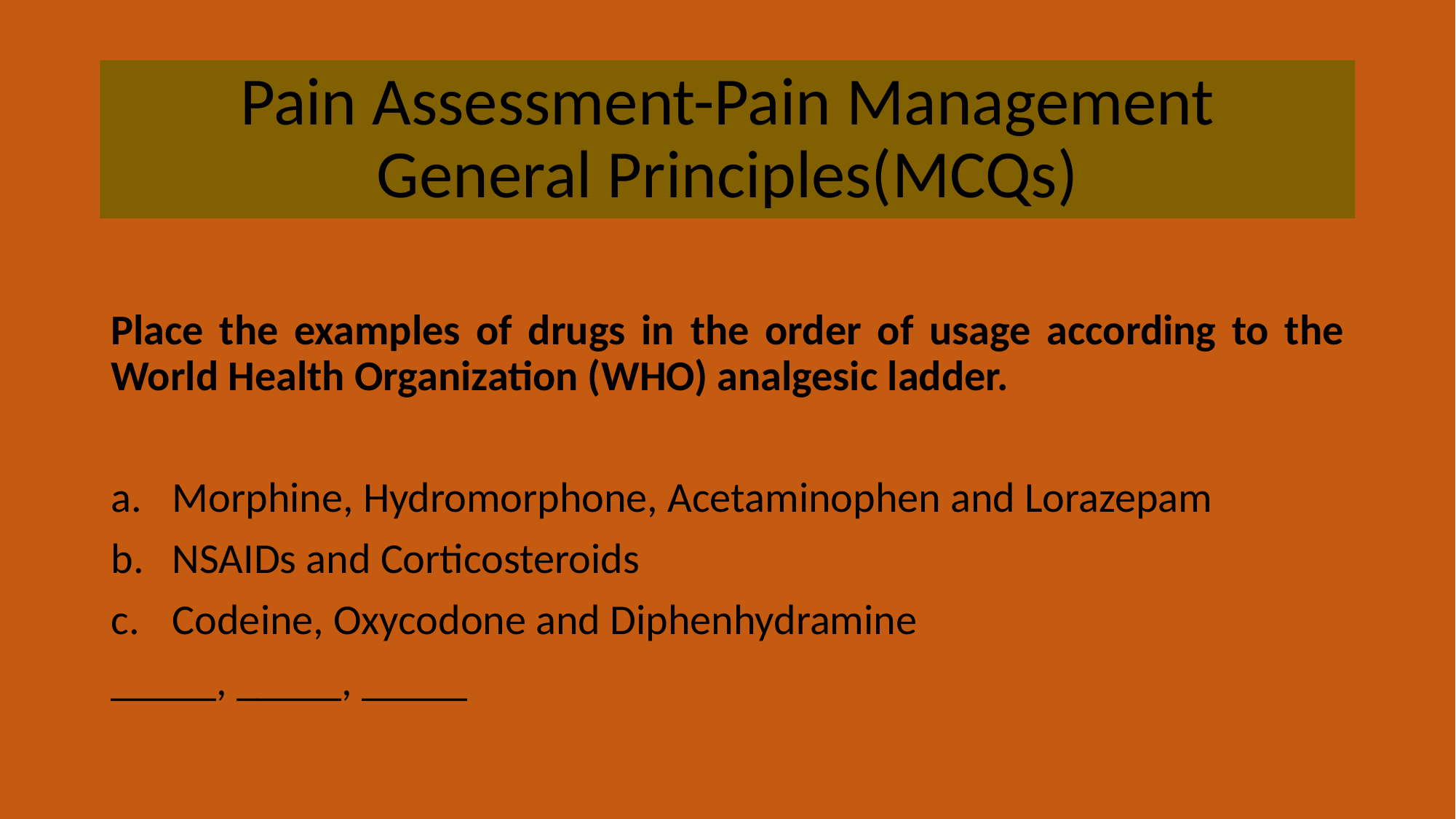

# Pain Assessment-Pain Management General Principles(MCQs)

Place the examples of drugs in the order of usage according to the World Health Organization (WHO) analgesic ladder.

Morphine, Hydromorphone, Acetaminophen and Lorazepam
NSAIDs and Corticosteroids
Codeine, Oxycodone and Diphenhydramine
_____, _____, _____